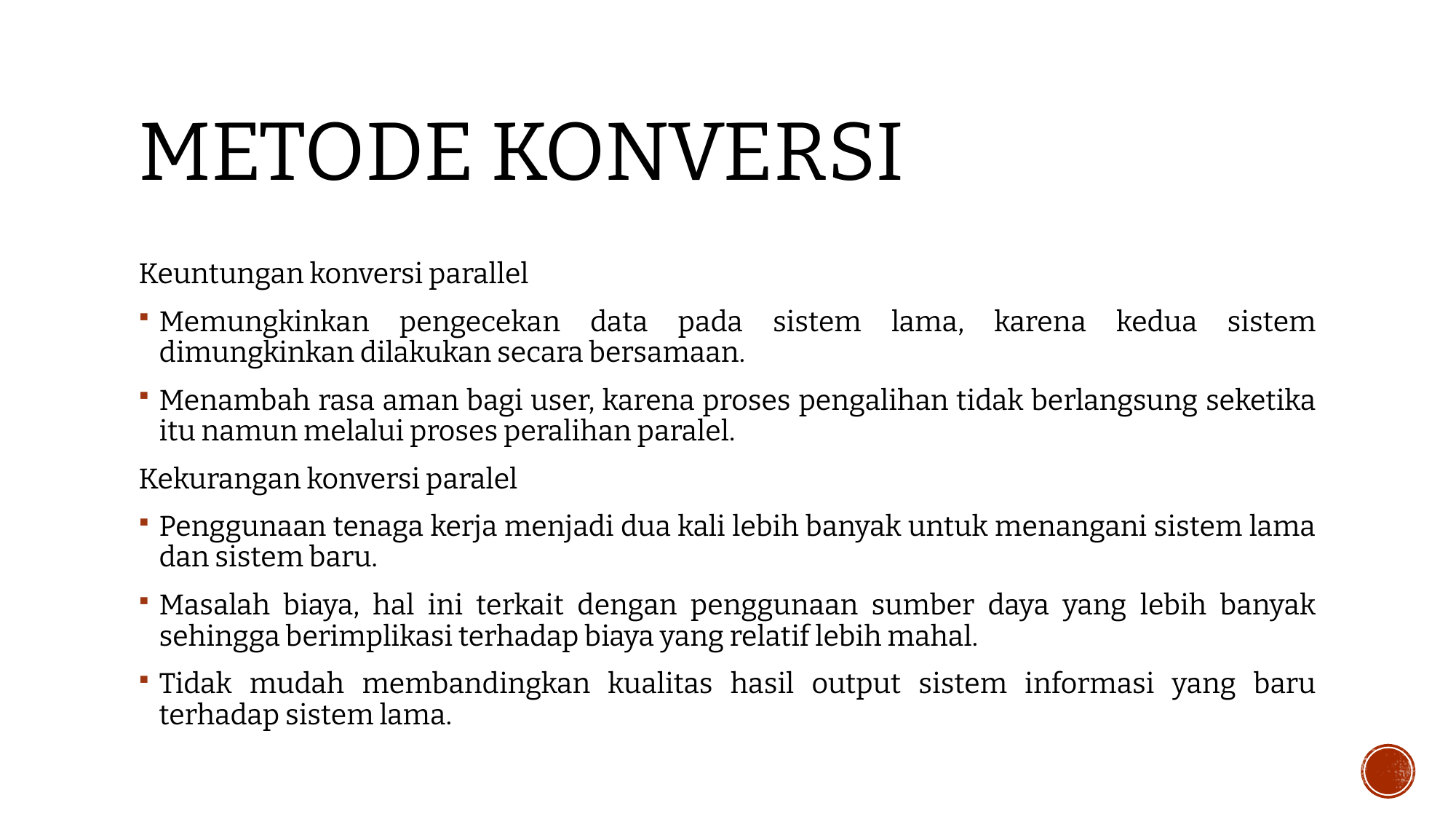

# Metode konversi
Keuntungan konversi parallel
Memungkinkan pengecekan data pada sistem lama, karena kedua sistem dimungkinkan dilakukan secara bersamaan.
Menambah rasa aman bagi user, karena proses pengalihan tidak berlangsung seketika itu namun melalui proses peralihan paralel.
Kekurangan konversi paralel
Penggunaan tenaga kerja menjadi dua kali lebih banyak untuk menangani sistem lama dan sistem baru.
Masalah biaya, hal ini terkait dengan penggunaan sumber daya yang lebih banyak sehingga berimplikasi terhadap biaya yang relatif lebih mahal.
Tidak mudah membandingkan kualitas hasil output sistem informasi yang baru terhadap sistem lama.